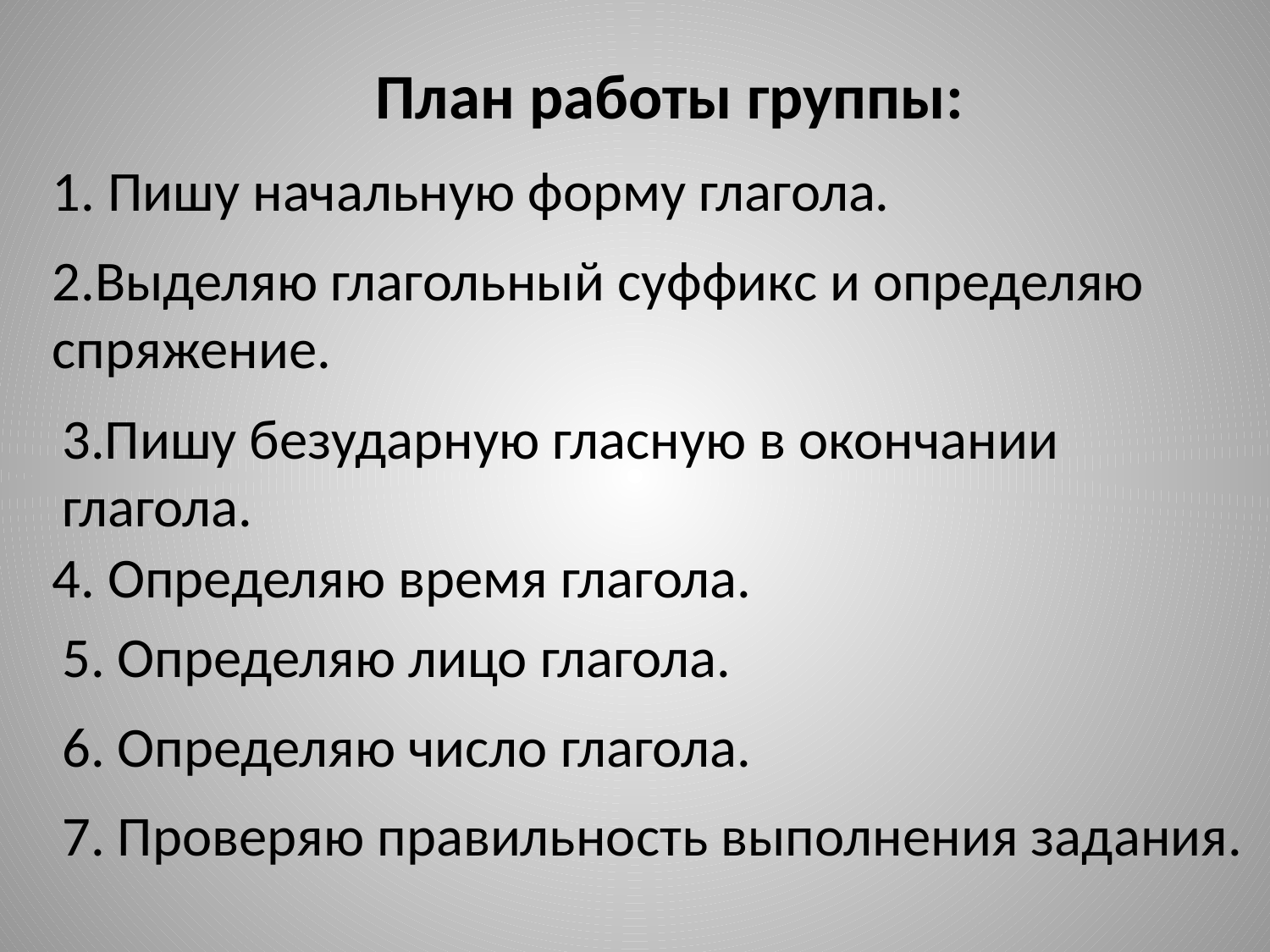

План работы группы:
1. Пишу начальную форму глагола.
2.Выделяю глагольный суффикс и определяю спряжение.
3.Пишу безударную гласную в окончании глагола.
4. Определяю время глагола.
5. Определяю лицо глагола.
6. Определяю число глагола.
7. Проверяю правильность выполнения задания.